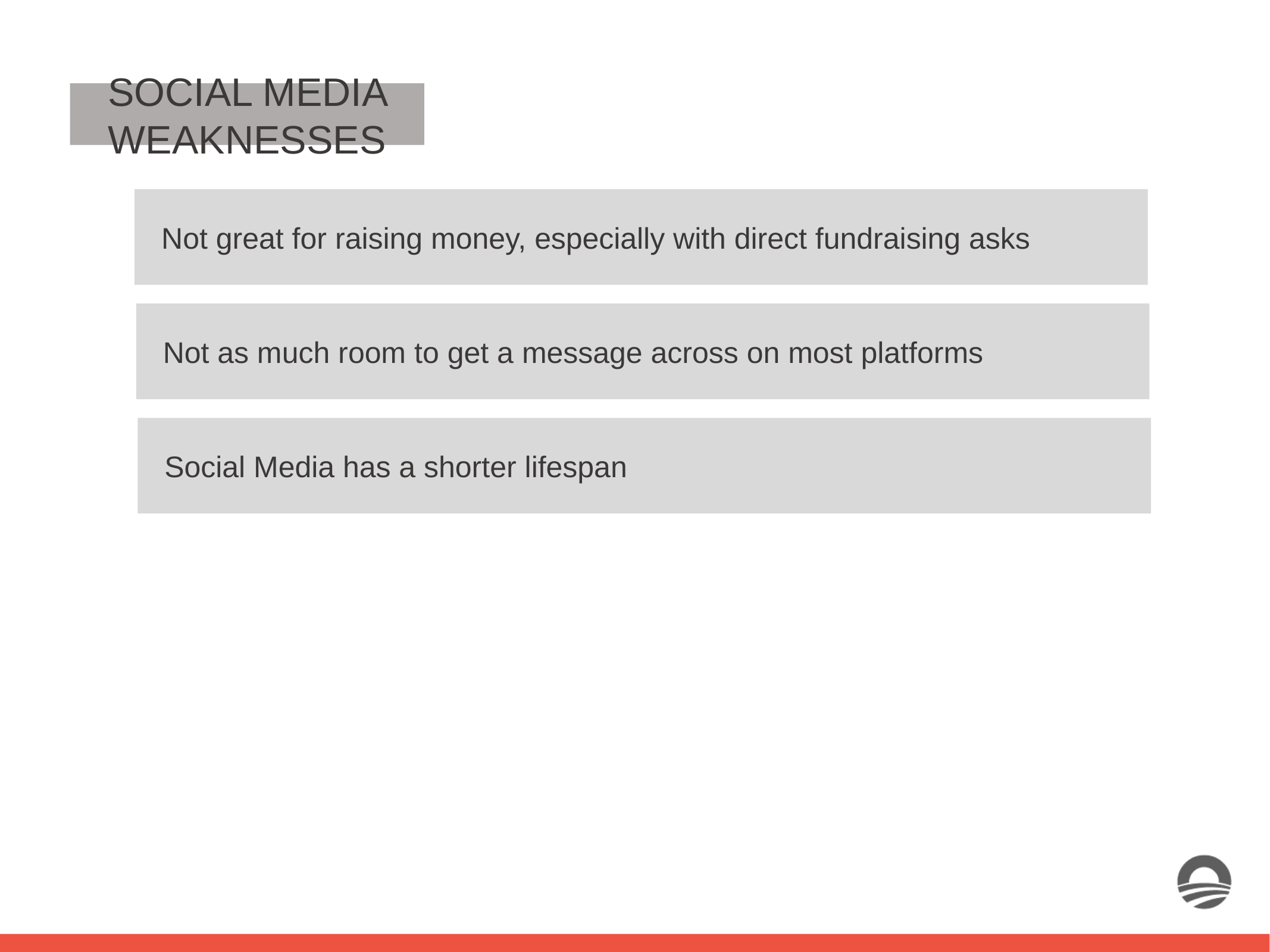

SOCIAL MEDIA WEAKNESSES
Not great for raising money, especially with direct fundraising asks
Not as much room to get a message across on most platforms
Social Media has a shorter lifespan